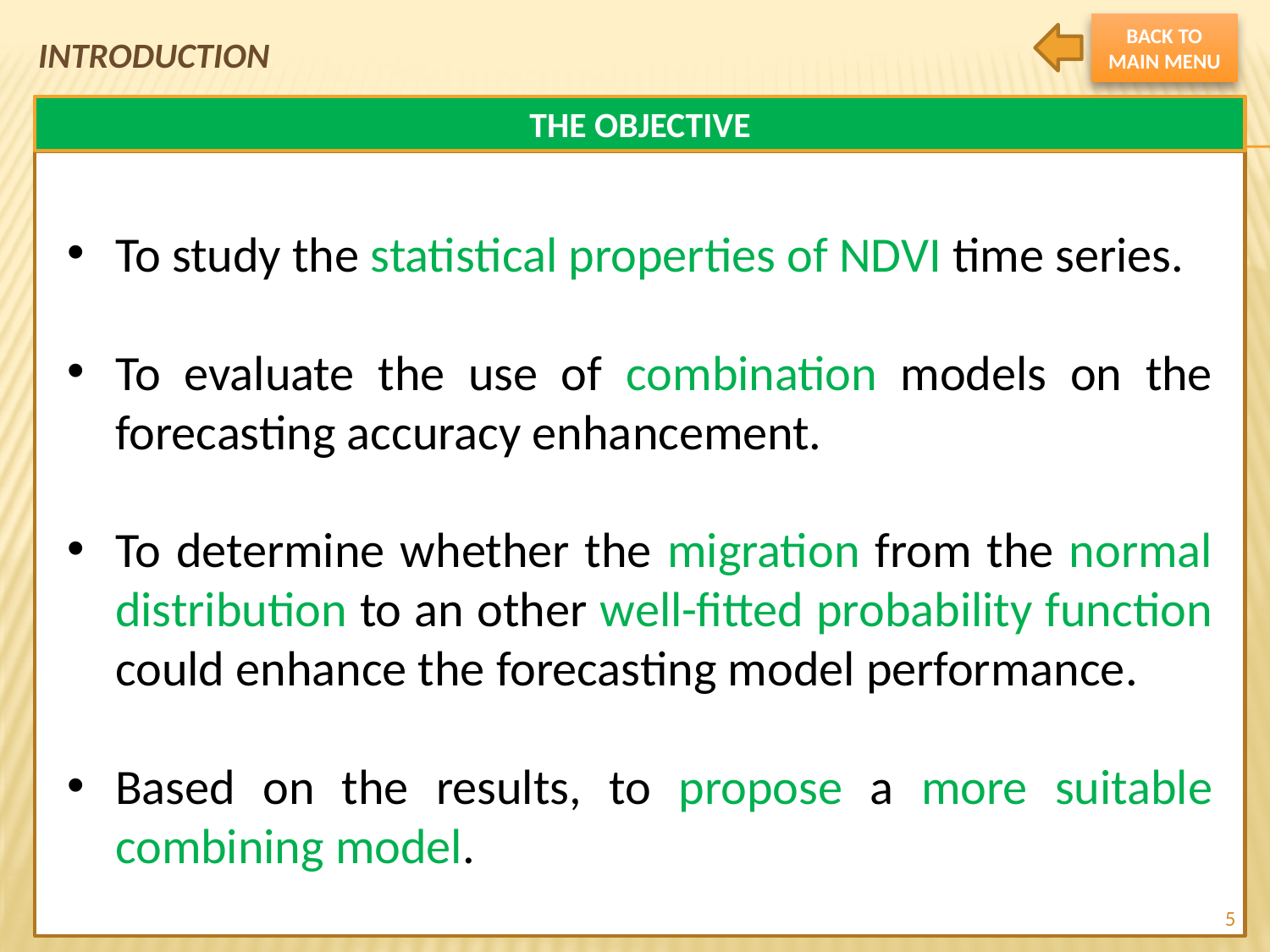

BACK TO MAIN MENU

INTRODUCTION
THE OBJECTIVE

To study the statistical properties of NDVI time series.

To evaluate the use of combination models on the forecasting accuracy enhancement.

To determine whether the migration from the normal distribution to an other well-fitted probability function could enhance the forecasting model performance.

Based on the results, to propose a more suitable combining model.

5